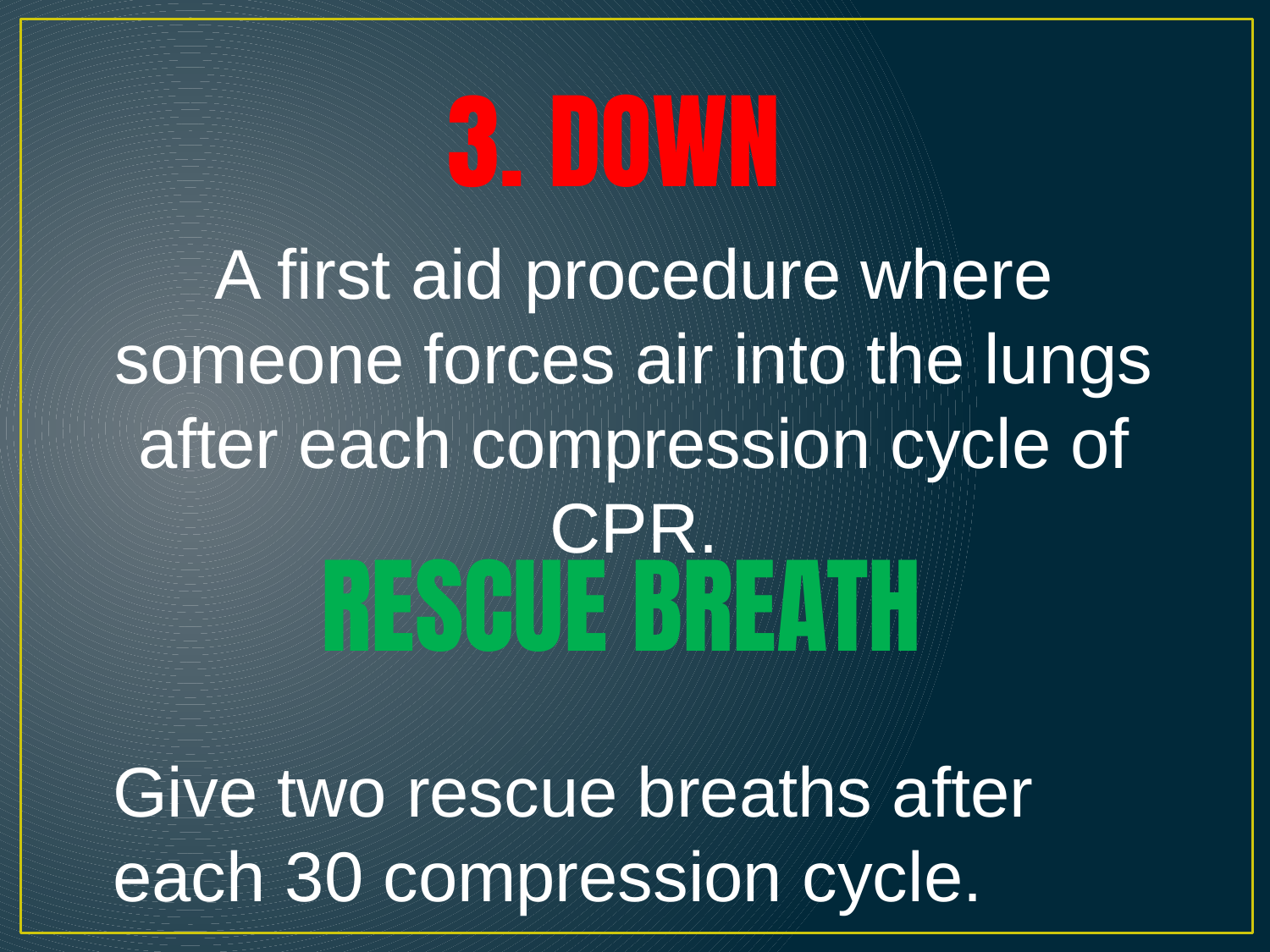

3. DOWN
A first aid procedure where someone forces air into the lungs after each compression cycle of CPR.
RESCUE BREATH
Give two rescue breaths after each 30 compression cycle.